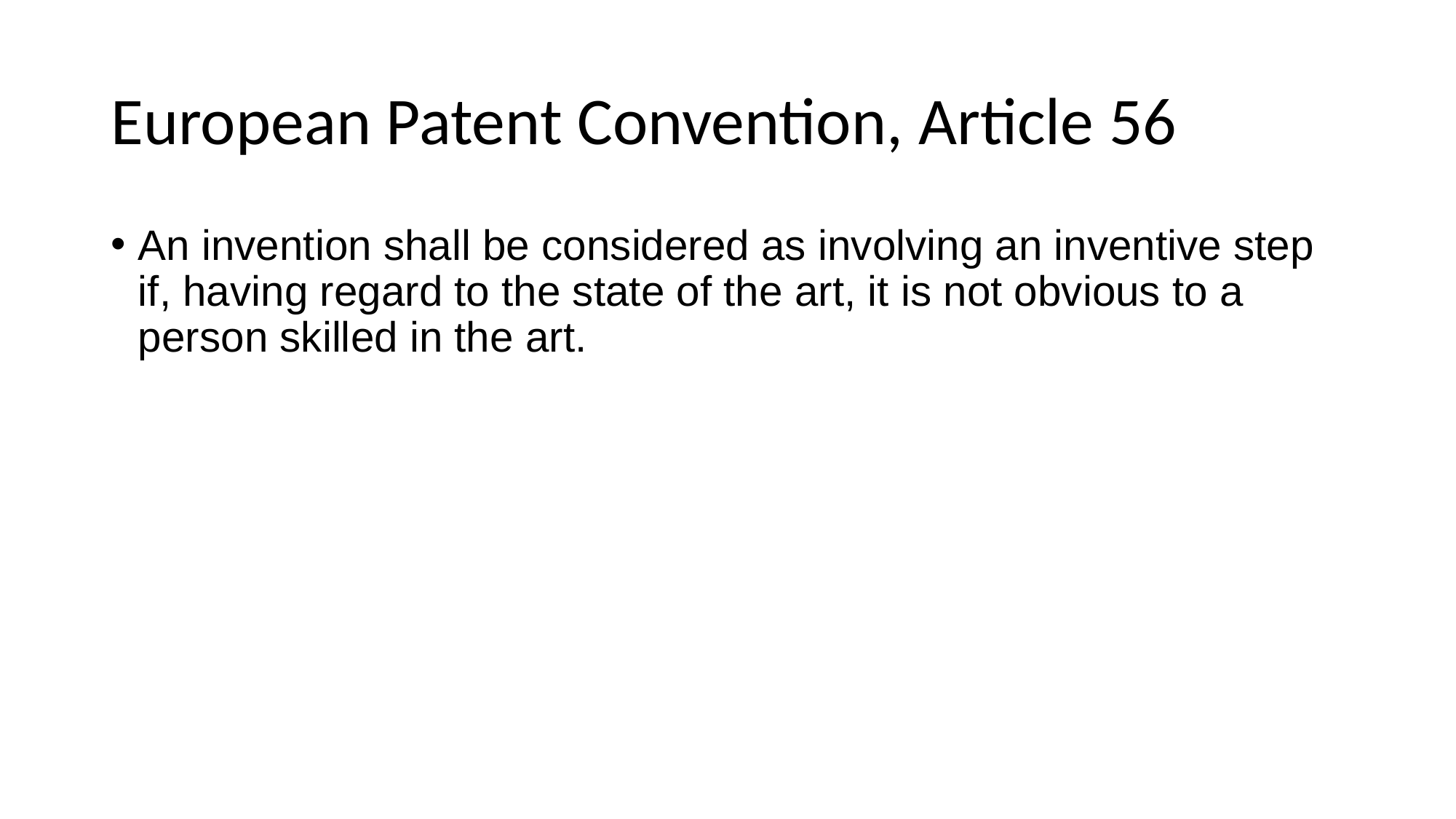

# European Patent Convention, Article 56
An invention shall be considered as involving an inventive step if, having regard to the state of the art, it is not obvious to a person skilled in the art.